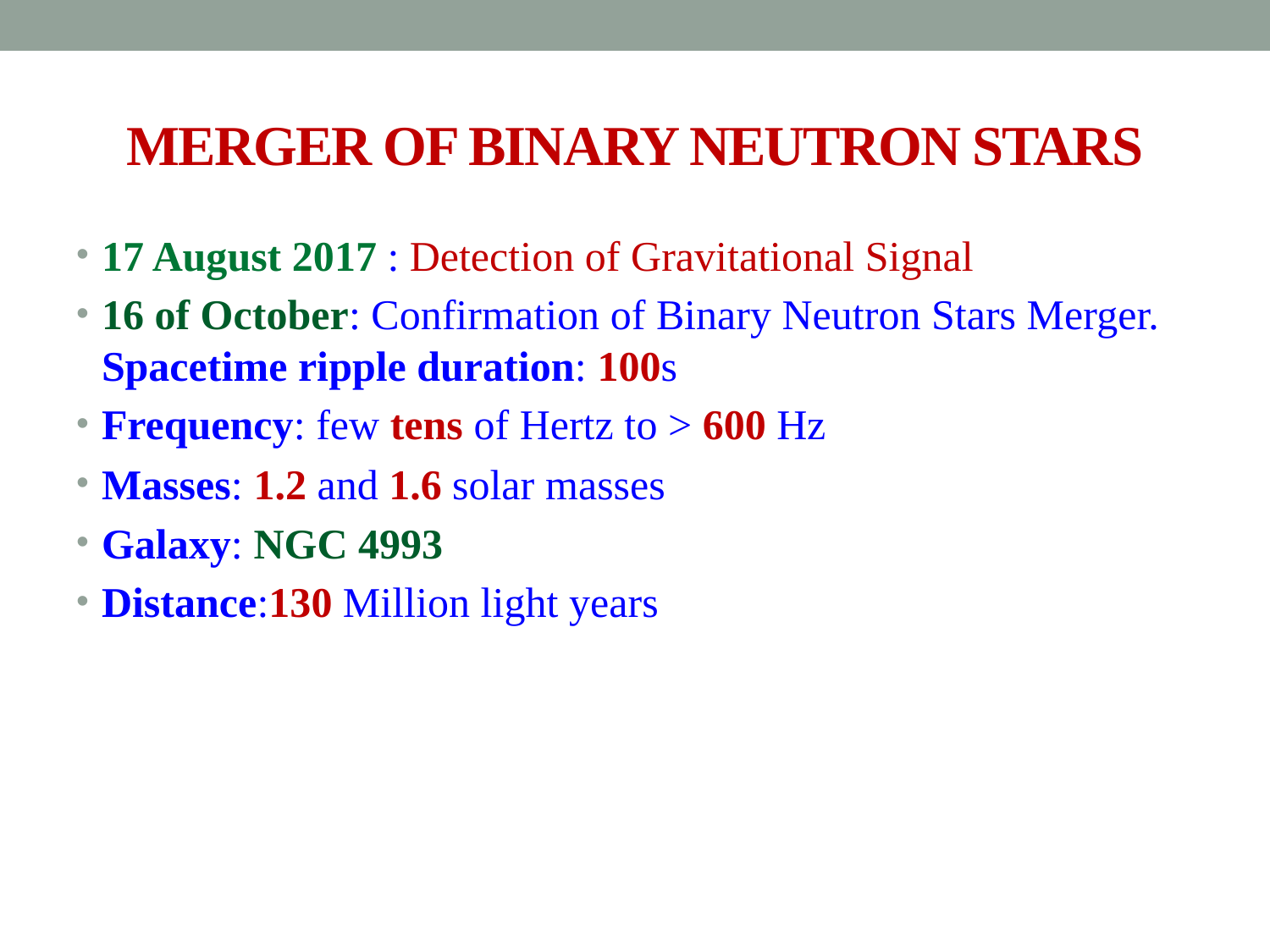

# MERGER OF BINARY NEUTRON STARS
17 August 2017 : Detection of Gravitational Signal
16 of October: Confirmation of Binary Neutron Stars Merger. Spacetime ripple duration: 100s
Frequency: few tens of Hertz to > 600 Hz
Masses: 1.2 and 1.6 solar masses
Galaxy: NGC 4993
Distance:130 Million light years